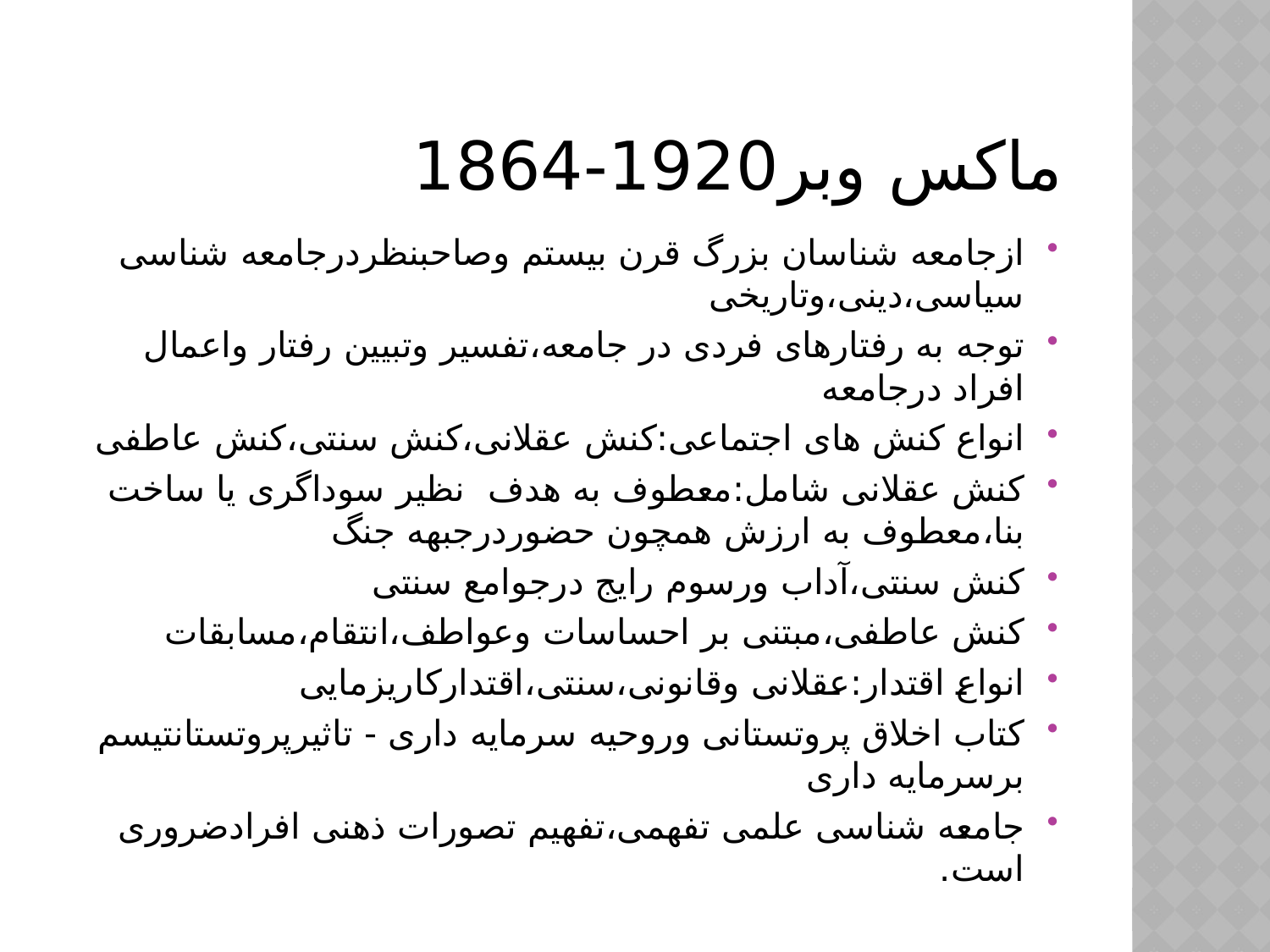

# ماکس وبر1920-1864
ازجامعه شناسان بزرگ قرن بیستم وصاحبنظردرجامعه شناسی سیاسی،دینی،وتاریخی
توجه به رفتارهای فردی در جامعه،تفسیر وتبیین رفتار واعمال افراد درجامعه
انواع کنش های اجتماعی:کنش عقلانی،کنش سنتی،کنش عاطفی
کنش عقلانی شامل:معطوف به هدف  نظیر سوداگری یا ساخت بنا،معطوف به ارزش همچون حضوردرجبهه جنگ
کنش سنتی،آداب ورسوم رایج درجوامع سنتی
کنش عاطفی،مبتنی بر احساسات وعواطف،انتقام،مسابقات
انواع اقتدار:عقلانی وقانونی،سنتی،اقتدارکاریزمایی
کتاب اخلاق پروتستانی وروحیه سرمایه داری - تاثیرپروتستانتیسم برسرمایه داری
جامعه شناسی علمی تفهمی،تفهیم تصورات ذهنی افرادضروری است.